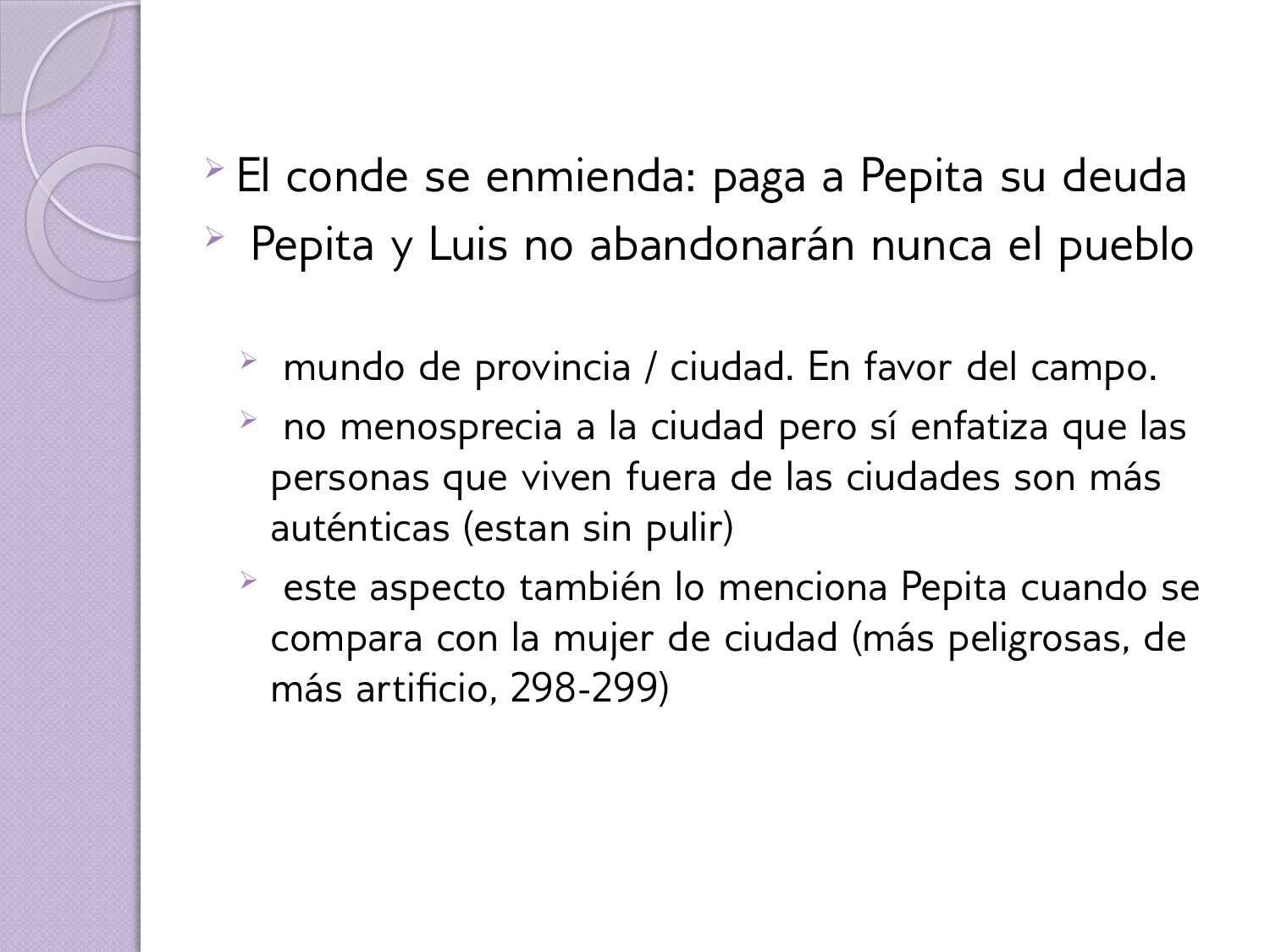

El conde se enmienda: paga a Pepita su deuda
 Pepita y Luis no abandonarán nunca el pueblo
 mundo de provincia / ciudad. En favor del campo.
 no menosprecia a la ciudad pero sí enfatiza que las personas que viven fuera de las ciudades son más auténticas (estan sin pulir)
 este aspecto también lo menciona Pepita cuando se compara con la mujer de ciudad (más peligrosas, de más artificio, 298-299)